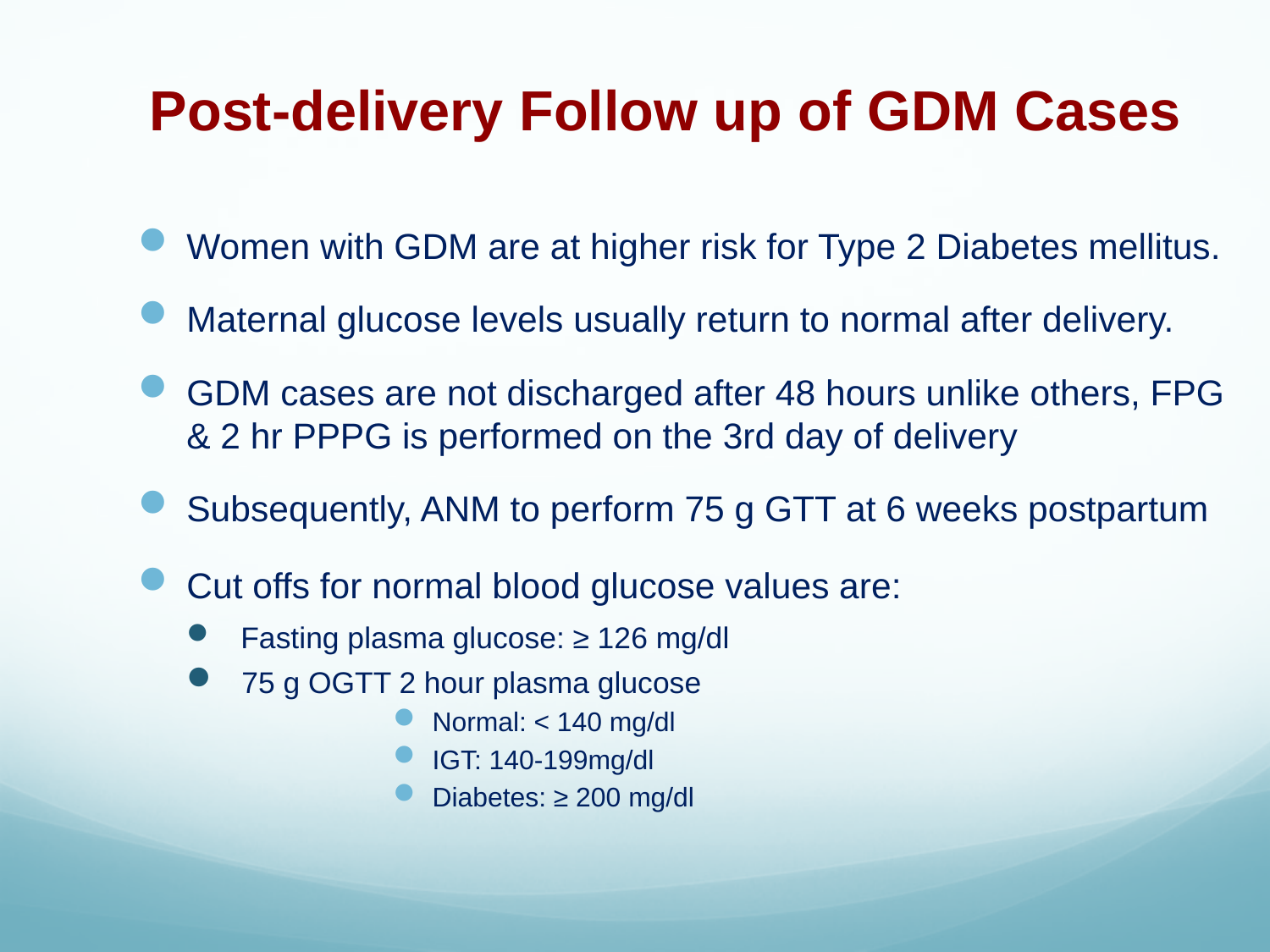

# Post-delivery Follow up of GDM Cases

Women with GDM are at higher risk for Type 2 Diabetes mellitus.
Maternal glucose levels usually return to normal after delivery.
GDM cases are not discharged after 48 hours unlike others, FPG & 2 hr PPPG is performed on the 3rd day of delivery
Subsequently, ANM to perform 75 g GTT at 6 weeks postpartum
Cut offs for normal blood glucose values are:
 Fasting plasma glucose: ≥ 126 mg/dl
 75 g OGTT 2 hour plasma glucose
Normal: < 140 mg/dl
IGT: 140-199mg/dl
Diabetes: ≥ 200 mg/dl